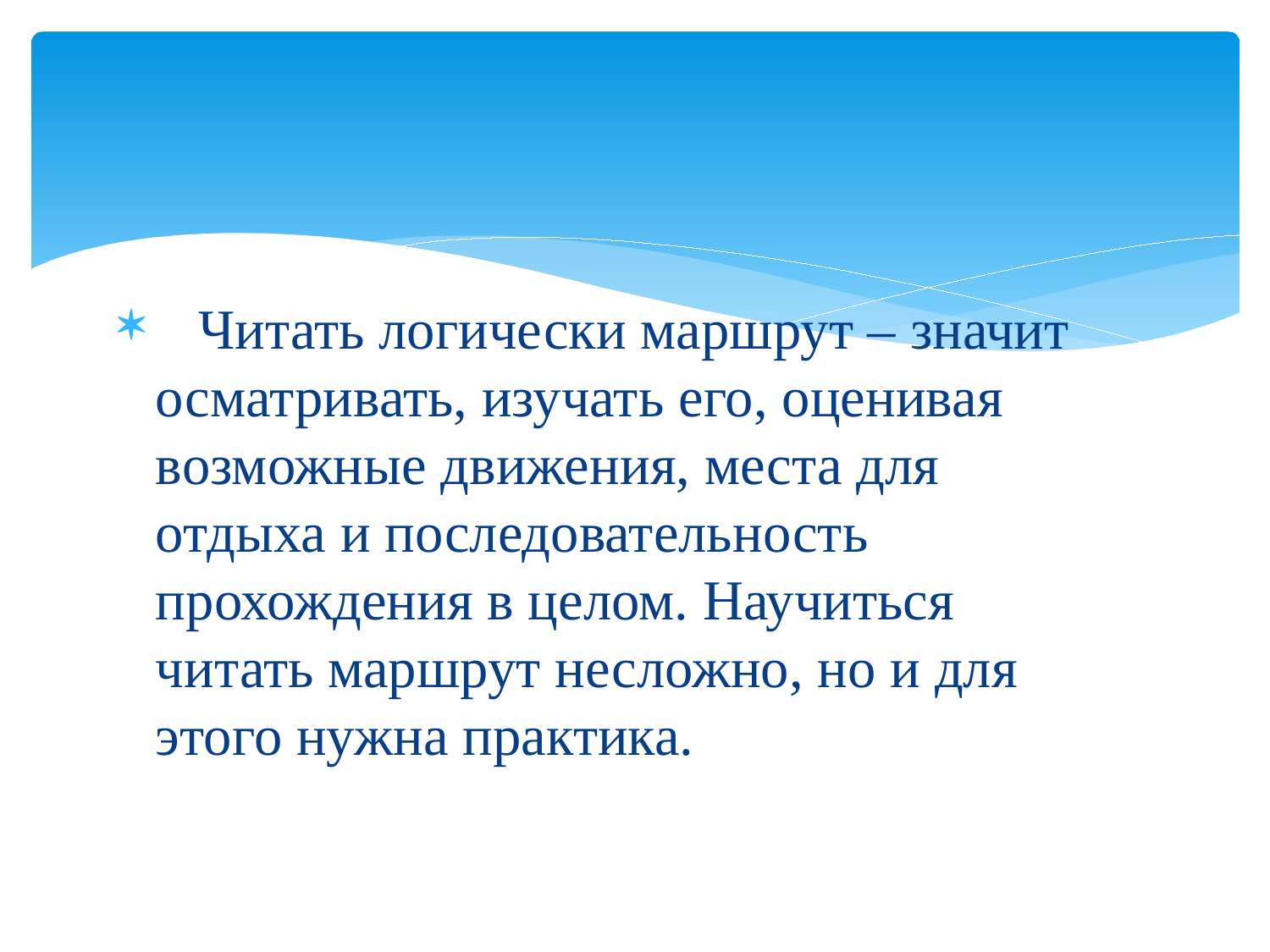

#
   Читать логически маршрут – значит осматривать, изучать его, оценивая возможные движения, места для отдыха и последовательность прохождения в целом. Научиться читать маршрут несложно, но и для этого нужна практика.